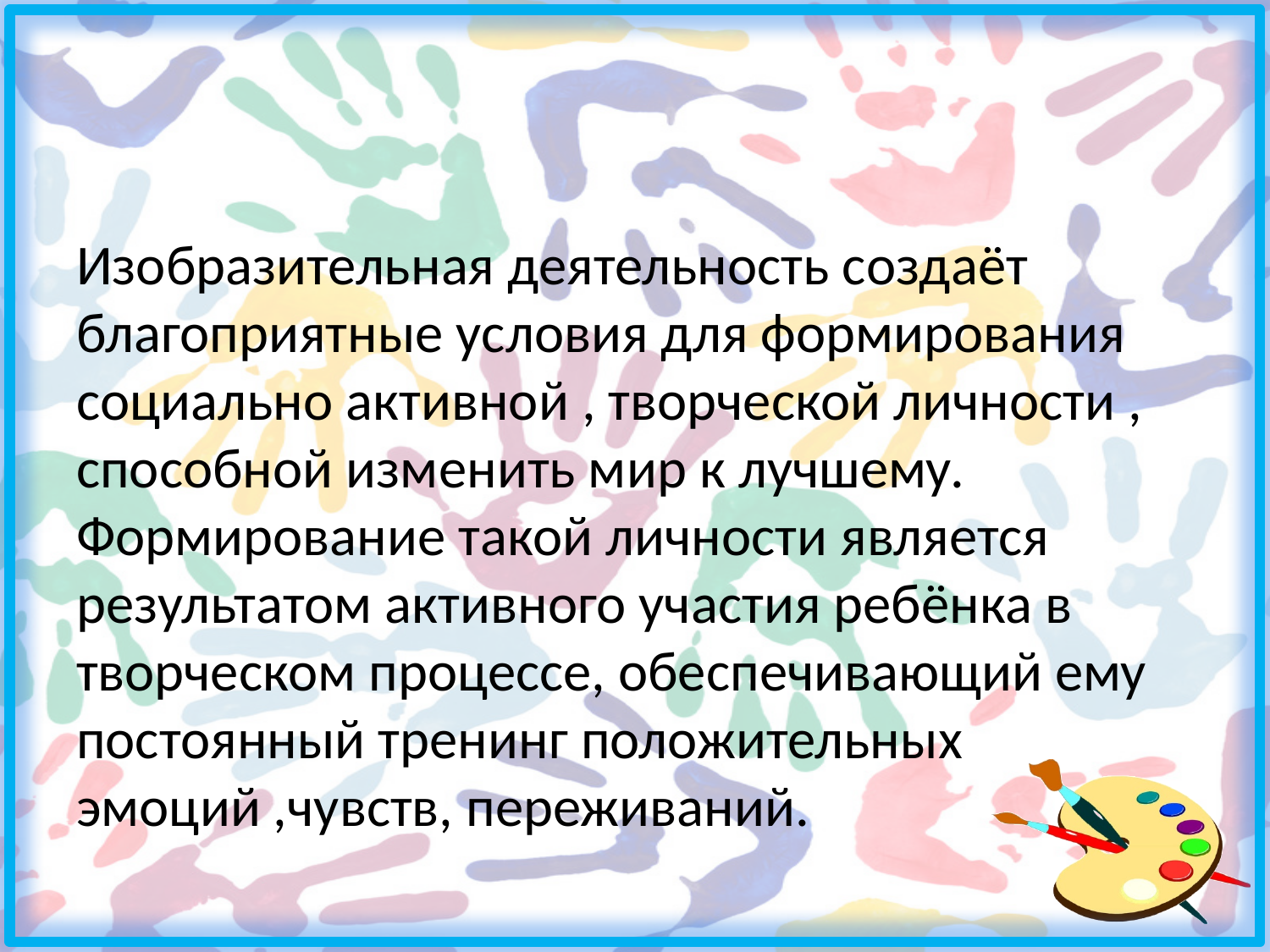

#
Изобразительная деятельность создаёт благоприятные условия для формирования социально активной , творческой личности , способной изменить мир к лучшему. Формирование такой личности является результатом активного участия ребёнка в творческом процессе, обеспечивающий ему постоянный тренинг положительных эмоций ,чувств, переживаний.